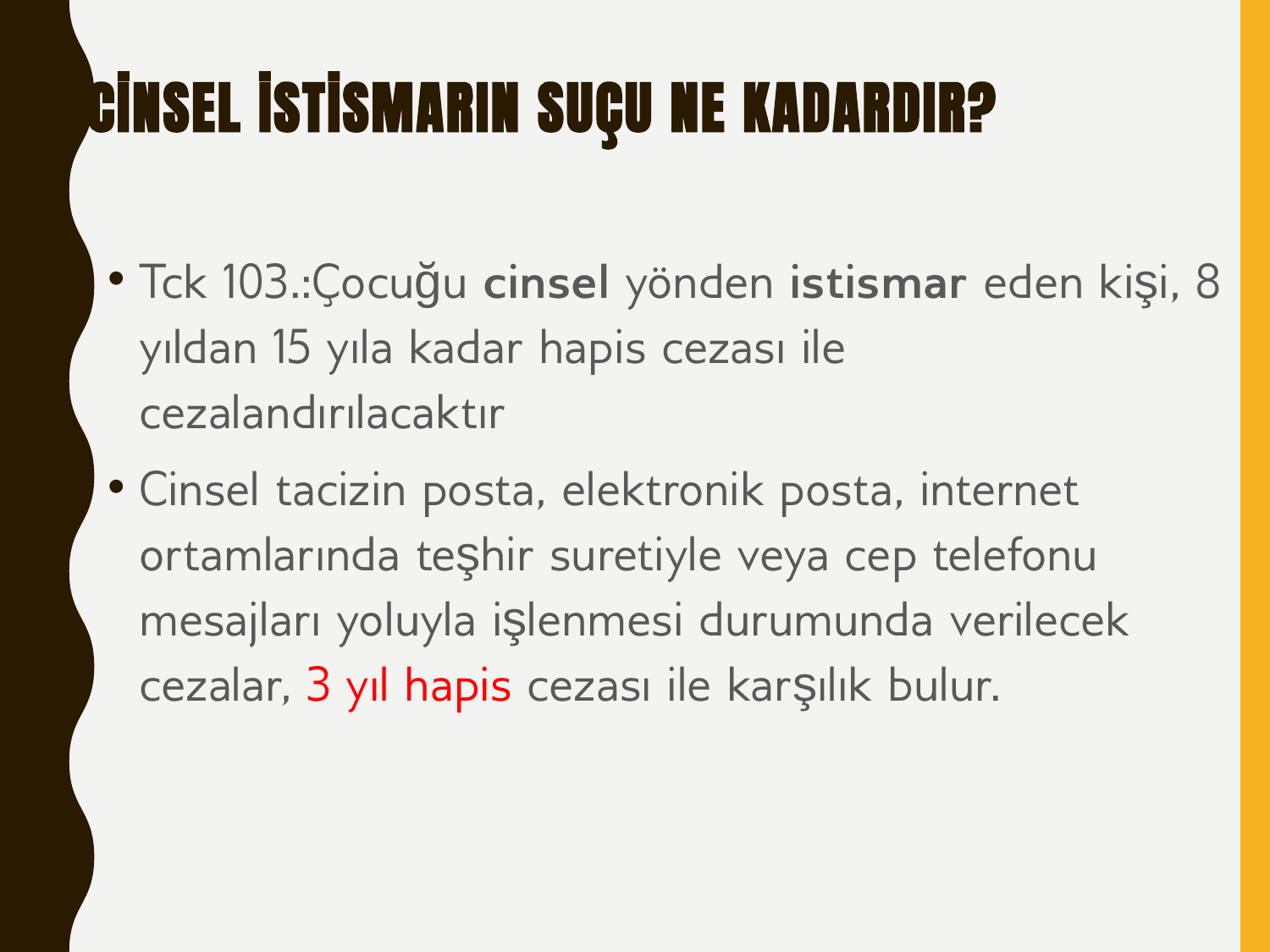

# CİNSEL İSTİSMARIN SUÇU NE KADARDIR?
Tck 103.:Çocuğu cinsel yönden istismar eden kişi, 8 yıldan 15 yıla kadar hapis cezası ile
cezalandırılacaktır
Cinsel tacizin posta, elektronik posta, internet ortamlarında teşhir suretiyle veya cep telefonu mesajları yoluyla işlenmesi durumunda verilecek cezalar, 3 yıl hapis cezası ile karşılık bulur.